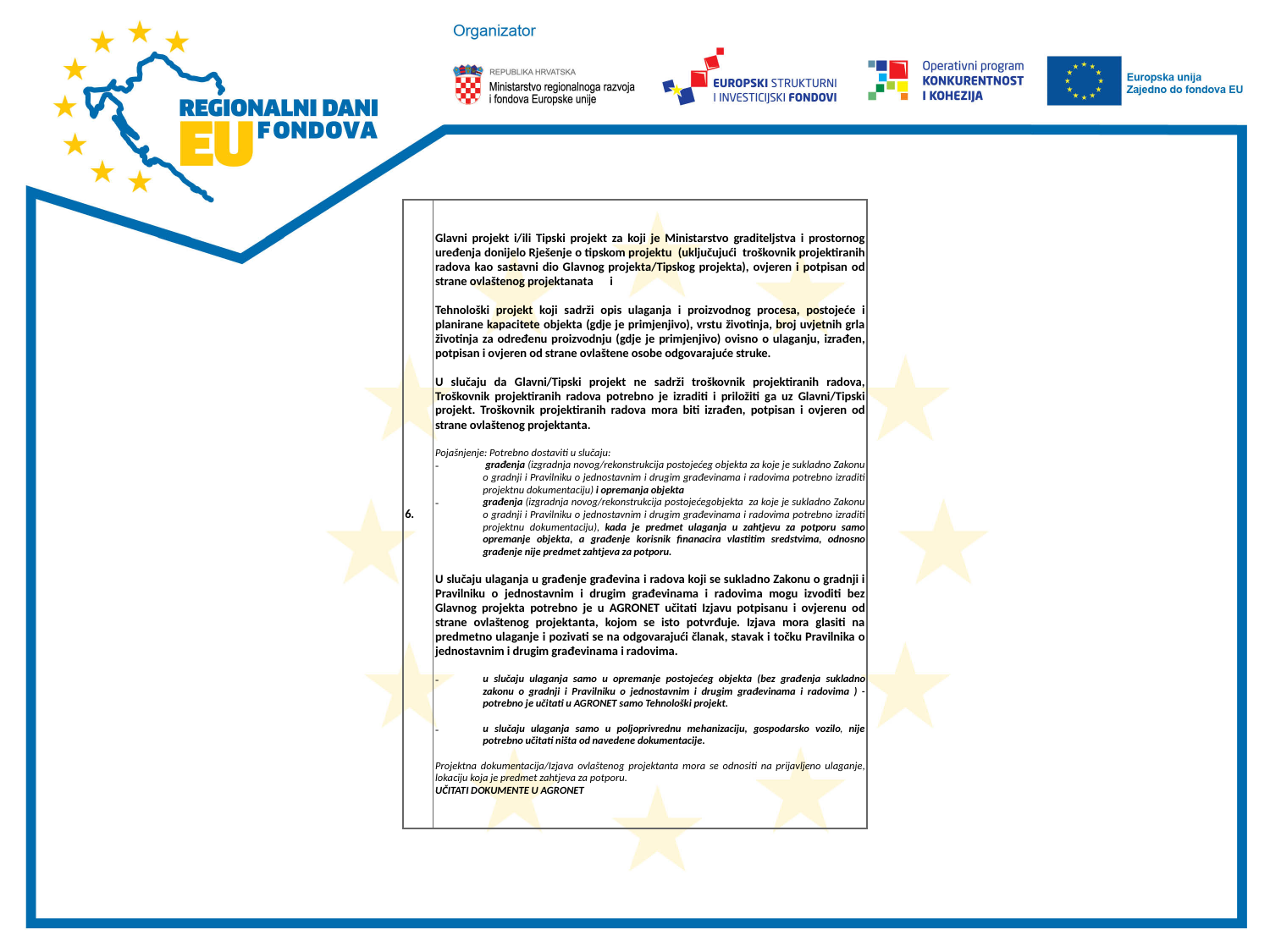

#
| 6. | Glavni projekt i/ili Tipski projekt za koji je Ministarstvo graditeljstva i prostornog uređenja donijelo Rješenje o tipskom projektu (uključujući troškovnik projektiranih radova kao sastavni dio Glavnog projekta/Tipskog projekta), ovjeren i potpisan od strane ovlaštenog projektanata i   Tehnološki projekt koji sadrži opis ulaganja i proizvodnog procesa, postojeće i planirane kapacitete objekta (gdje je primjenjivo), vrstu životinja, broj uvjetnih grla životinja za određenu proizvodnju (gdje je primjenjivo) ovisno o ulaganju, izrađen, potpisan i ovjeren od strane ovlaštene osobe odgovarajuće struke.   U slučaju da Glavni/Tipski projekt ne sadrži troškovnik projektiranih radova, Troškovnik projektiranih radova potrebno je izraditi i priložiti ga uz Glavni/Tipski projekt. Troškovnik projektiranih radova mora biti izrađen, potpisan i ovjeren od strane ovlaštenog projektanta.   Pojašnjenje: Potrebno dostaviti u slučaju: građenja (izgradnja novog/rekonstrukcija postojećeg objekta za koje je sukladno Zakonu o gradnji i Pravilniku o jednostavnim i drugim građevinama i radovima potrebno izraditi projektnu dokumentaciju) i opremanja objekta građenja (izgradnja novog/rekonstrukcija postojećegobjekta za koje je sukladno Zakonu o gradnji i Pravilniku o jednostavnim i drugim građevinama i radovima potrebno izraditi projektnu dokumentaciju), kada je predmet ulaganja u zahtjevu za potporu samo opremanje objekta, a građenje korisnik finanacira vlastitim sredstvima, odnosno građenje nije predmet zahtjeva za potporu.   U slučaju ulaganja u građenje građevina i radova koji se sukladno Zakonu o gradnji i Pravilniku o jednostavnim i drugim građevinama i radovima mogu izvoditi bez Glavnog projekta potrebno je u AGRONET učitati Izjavu potpisanu i ovjerenu od strane ovlaštenog projektanta, kojom se isto potvrđuje. Izjava mora glasiti na predmetno ulaganje i pozivati se na odgovarajući članak, stavak i točku Pravilnika o jednostavnim i drugim građevinama i radovima.   u slučaju ulaganja samo u opremanje postojećeg objekta (bez građenja sukladno zakonu o gradnji i Pravilniku o jednostavnim i drugim građevinama i radovima ) - potrebno je učitati u AGRONET samo Tehnološki projekt.   u slučaju ulaganja samo u poljoprivrednu mehanizaciju, gospodarsko vozilo, nije potrebno učitati ništa od navedene dokumentacije.   Projektna dokumentacija/Izjava ovlaštenog projektanta mora se odnositi na prijavljeno ulaganje, lokaciju koja je predmet zahtjeva za potporu. UČITATI DOKUMENTE U AGRONET |
| --- | --- |